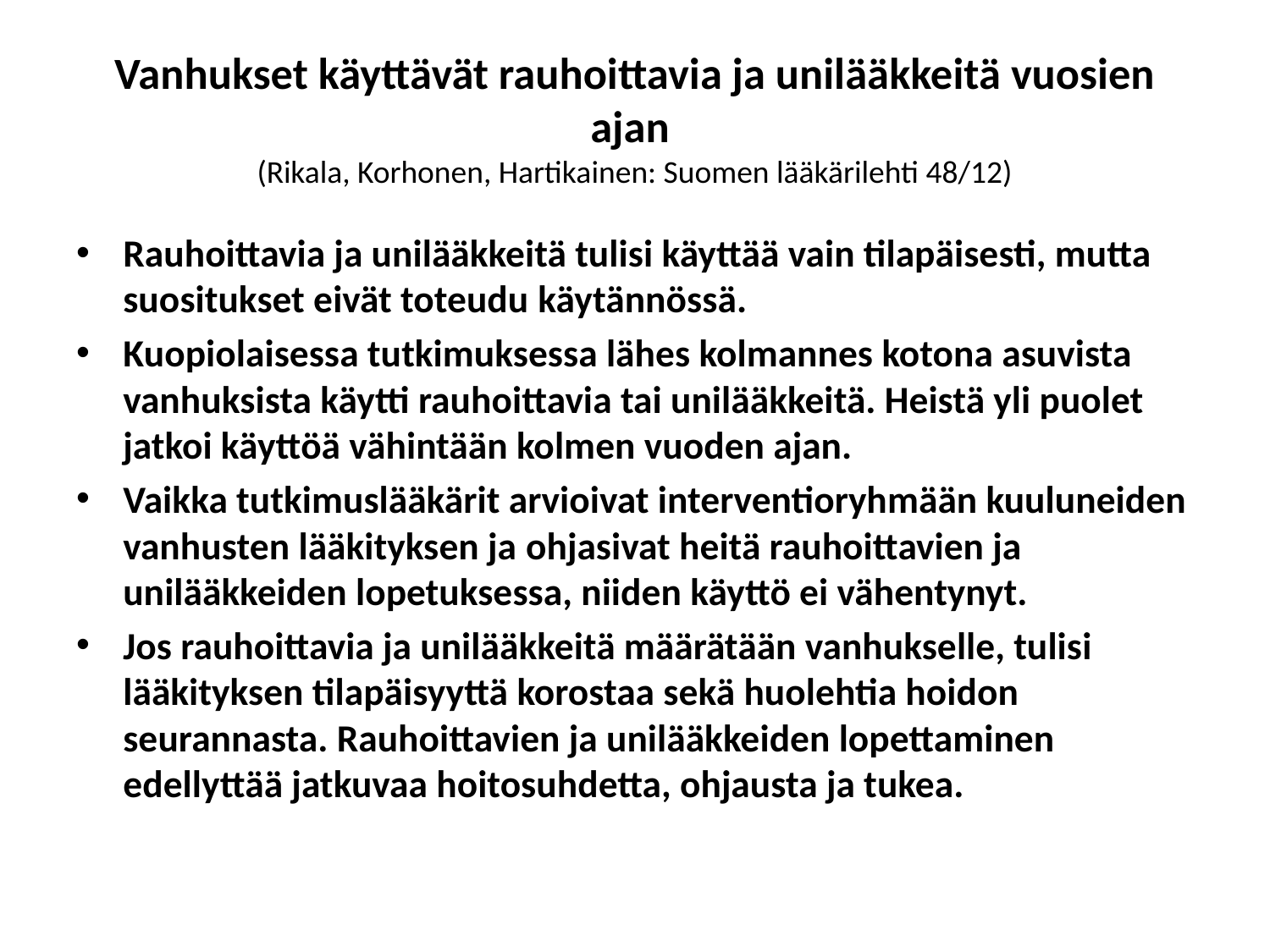

# Vanhukset käyttävät rauhoittavia ja unilääkkeitä vuosien ajan (Rikala, Korhonen, Hartikainen: Suomen lääkärilehti 48/12)
Rauhoittavia ja unilääkkeitä tulisi käyttää vain tilapäisesti, mutta suositukset eivät toteudu ­käytännössä.
Kuopiolaisessa tutkimuksessa lähes kolmannes kotona asuvista vanhuksista käytti rauhoittavia tai unilääkkeitä. Heistä yli puolet jatkoi käyttöä vähintään kolmen vuoden ajan.
Vaikka tutkimuslääkärit arvioivat interventioryhmään kuuluneiden vanhusten lääkityksen ja ­ohjasivat heitä rauhoittavien ja unilääkkeiden lopetuksessa, niiden käyttö ei vähentynyt.
Jos rauhoittavia ja unilääkkeitä määrätään vanhukselle, tulisi lääkityksen tilapäisyyttä korostaa sekä huolehtia hoidon seurannasta. Rauhoittavien ja unilääkkeiden lopettaminen edellyttää jatkuvaa hoitosuhdetta, ohjausta ja tukea.